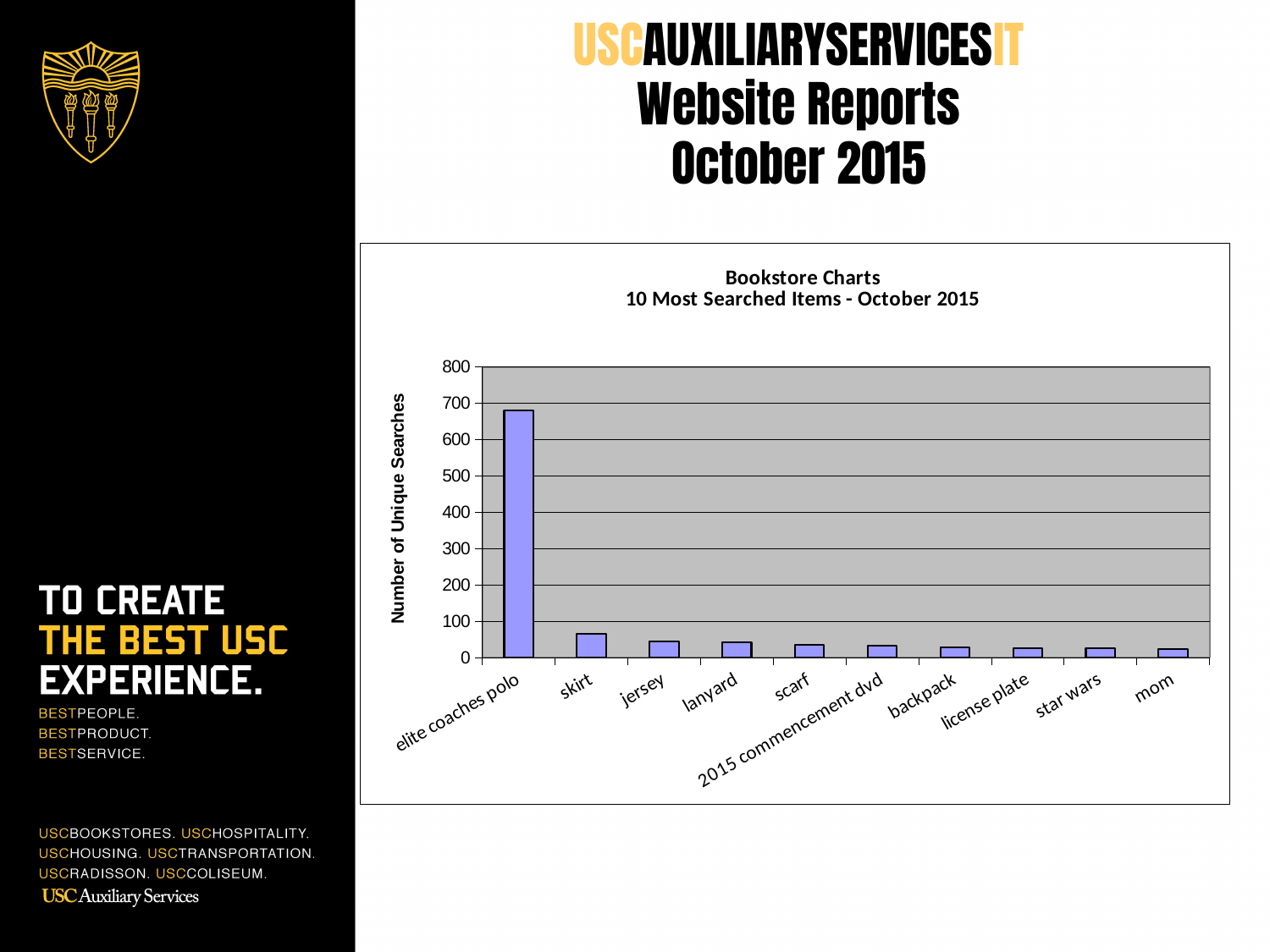

USCAUXILIARYSERVICESIT
Website Reports
October 2015

### Chart: Bookstore Charts
10 Most Searched Items - October 2015

| Category | Number of Unique Searches |
|---|---|
| elite coaches polo | 680.0 |
| skirt | 65.0 |
| jersey | 44.0 |
| lanyard | 42.0 |
|  scarf | 35.0 |
| 2015 commencement dvd | 34.0 |
|  backpack | 29.0 |
| license plate | 27.0 |
|  star wars | 26.0 |
|  mom | 25.0 |